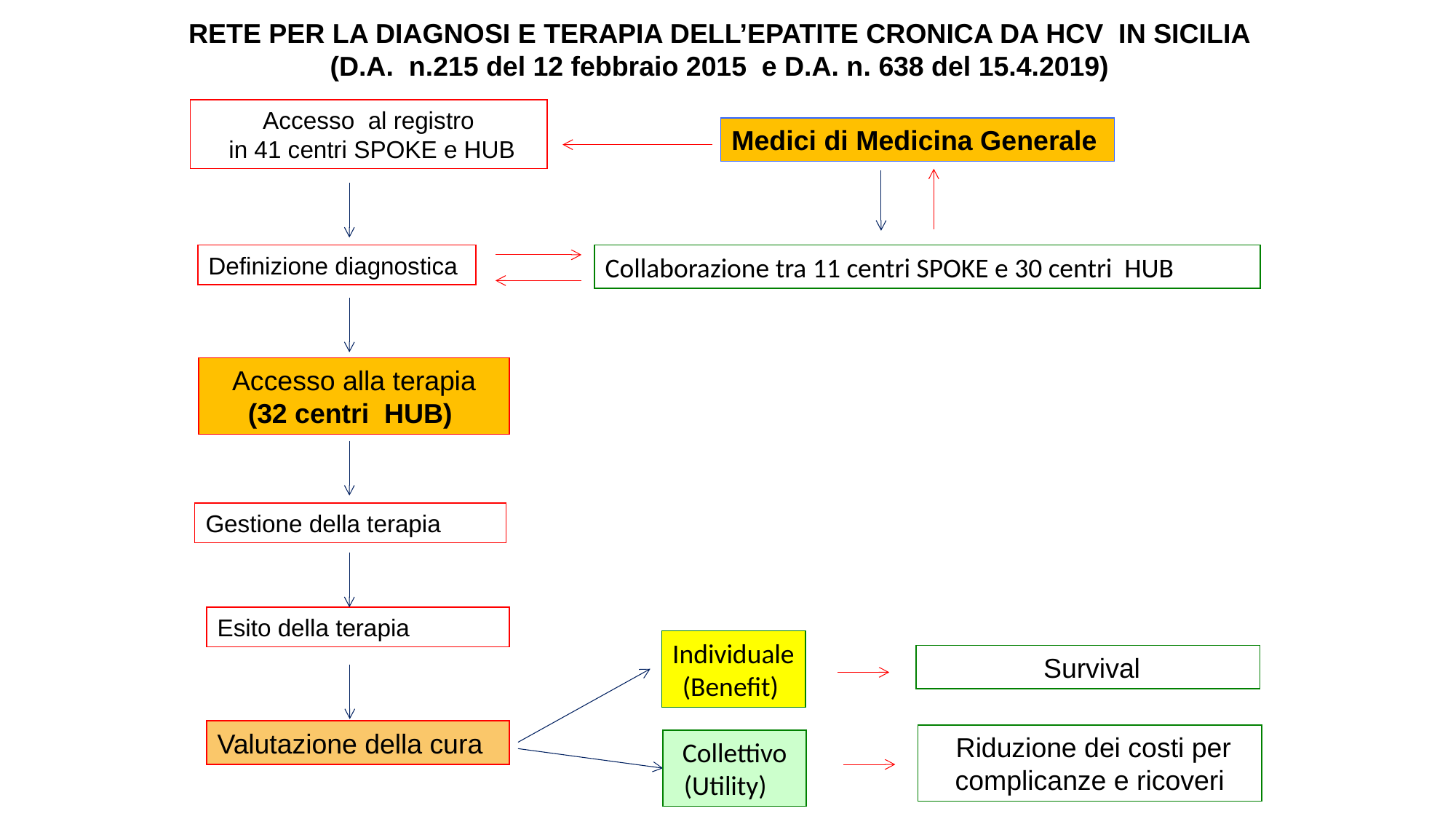

RETE PER LA DIAGNOSI E TERAPIA DELL’EPATITE CRONICA DA HCV  IN SICILIA
(D.A.  n.215 del 12 febbraio 2015  e D.A. n. 638 del 15.4.2019)
Accesso  al registro
 in 41 centri SPOKE e HUB
Medici di Medicina Generale
Definizione diagnostica
Collaborazione tra 11 centri SPOKE e 30 centri  HUB
Accesso alla terapia
(32 centri  HUB)
Gestione della terapia
Esito della terapia
Individuale
(Benefit)
 Survival
Valutazione della cura
 Riduzione dei costi per complicanze e ricoveri
Collettivo
(Utility)